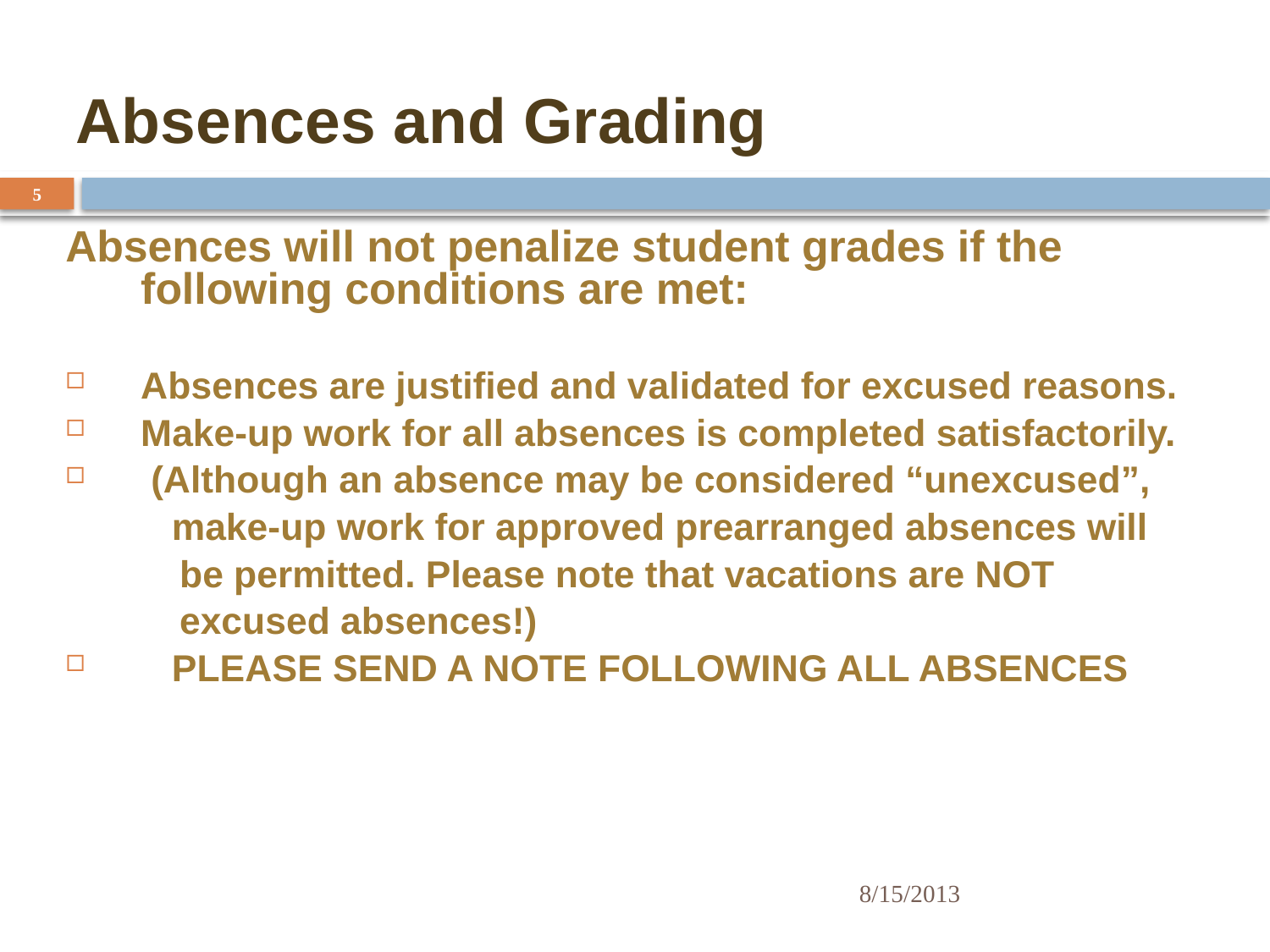

Absences and Grading
5
Absences will not penalize student grades if the following conditions are met:

Absences are justified and validated for excused reasons.
Make-up work for all absences is completed satisfactorily.
 (Although an absence may be considered “unexcused”,
	   make-up work for approved prearranged absences will
           be permitted. Please note that vacations are NOT
           excused absences!)
   PLEASE SEND A NOTE FOLLOWING ALL ABSENCES
8/15/2013